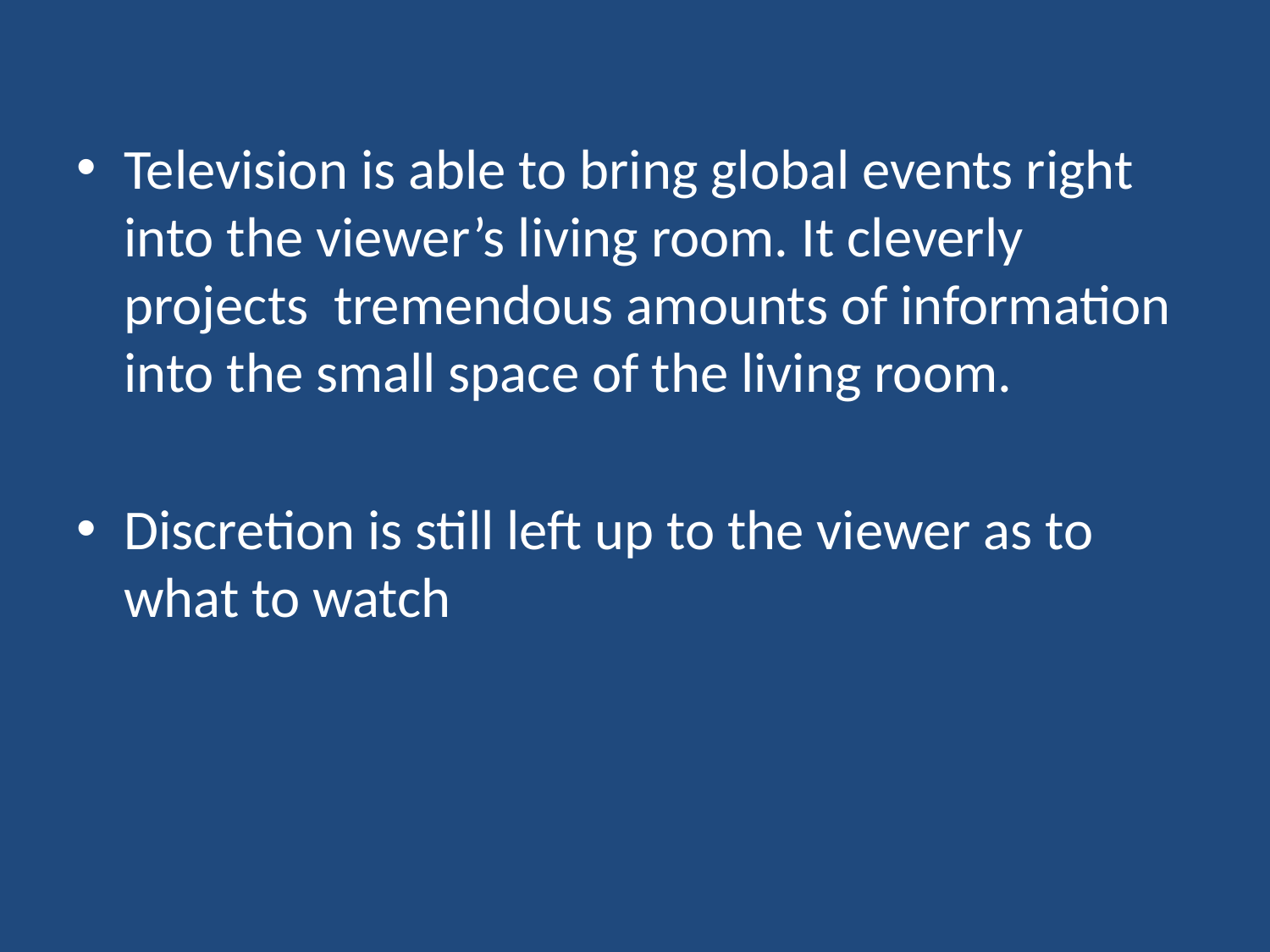

Television is able to bring global events right into the viewer’s living room. It cleverly projects  tremendous amounts of information into the small space of the living room.

Discretion is still left up to the viewer as to what to watch